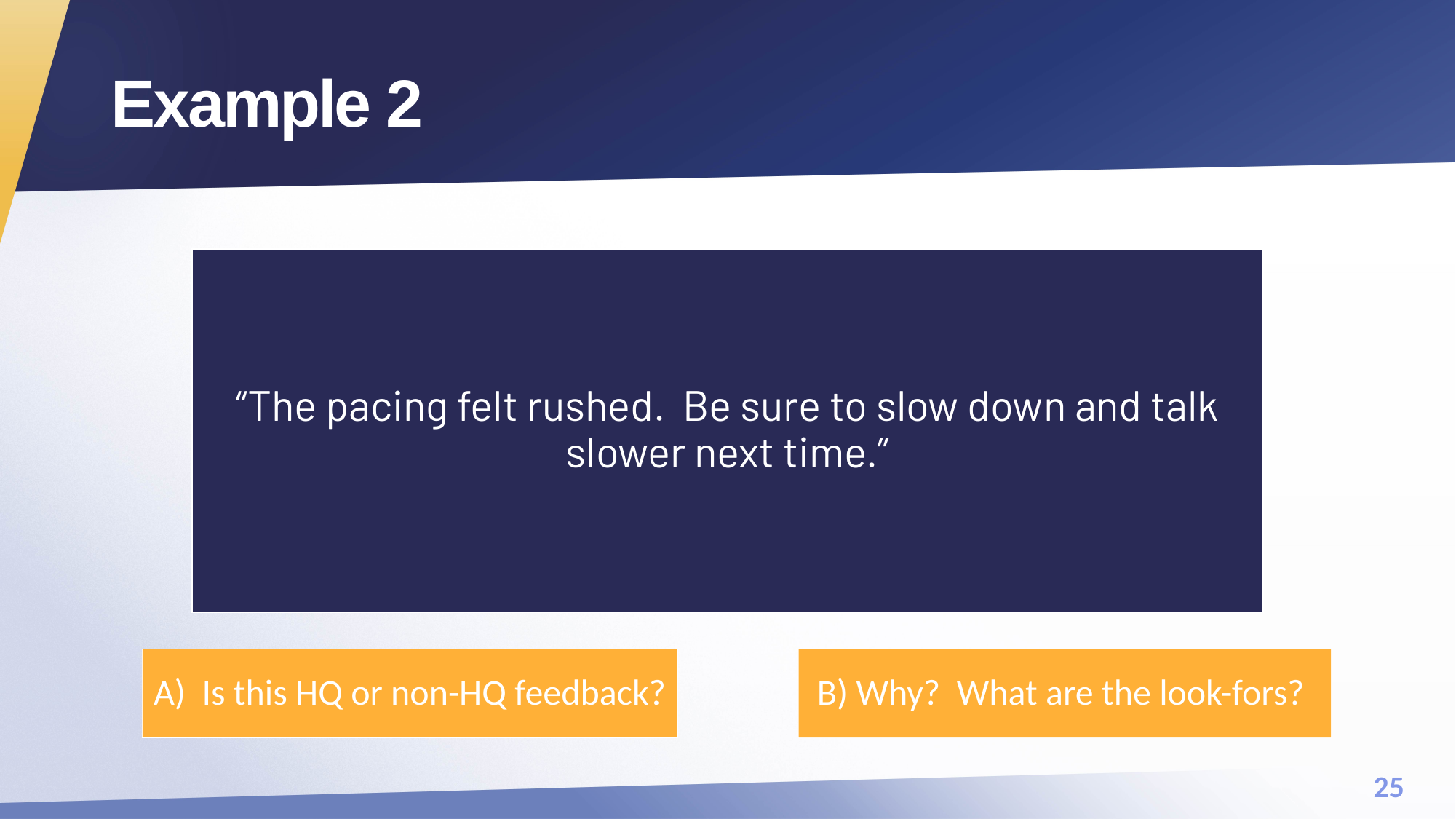

# Example 2
“The pacing felt rushed.  Be sure to slow down and talk slower next time.”

B) Why?  What are the look-fors?

A)  Is this HQ or non-HQ feedback?